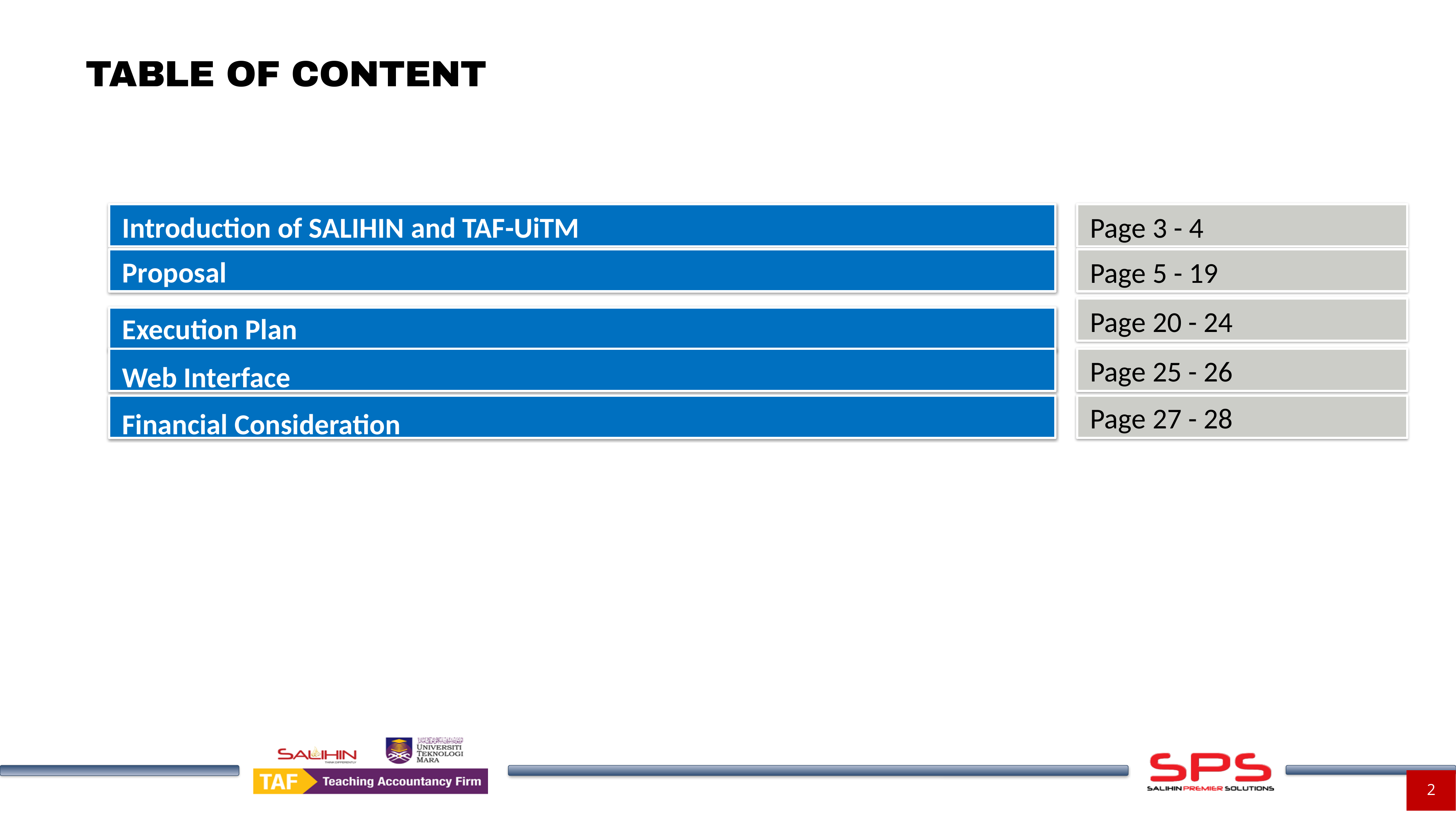

TABLE OF CONTENT
Introduction of SALIHIN and TAF-UiTM
Page 3 - 4

Proposal
Page 5 - 19

Page 20 - 24

Execution Plan

Page 25 - 26

Web Interface
Page 27 - 28

Financial Consideration
2